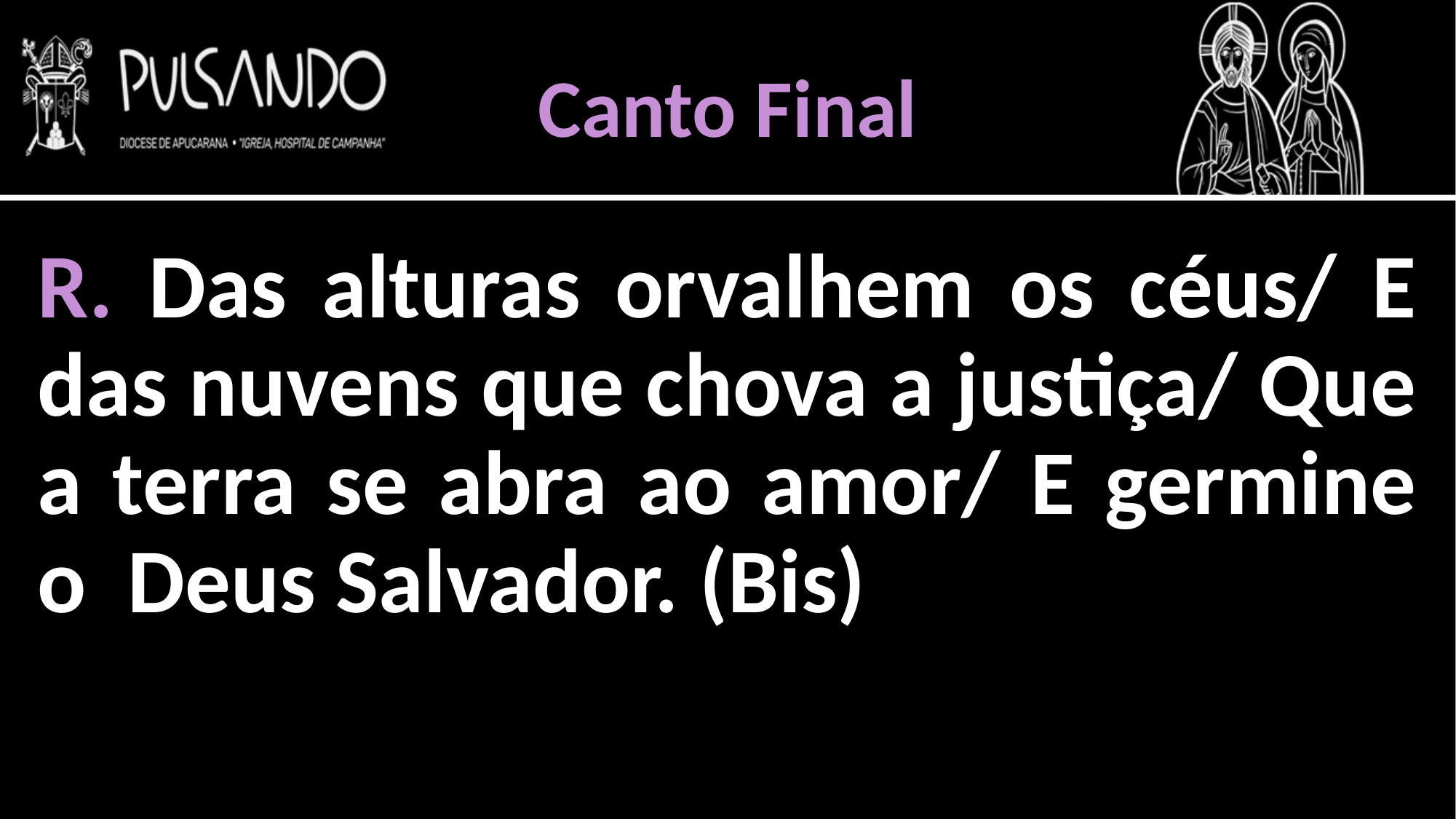

Canto Final
R. Das alturas orvalhem os céus/ E das nuvens que chova a justiça/ Que a terra se abra ao amor/ E germine o  Deus Salvador. (Bis)